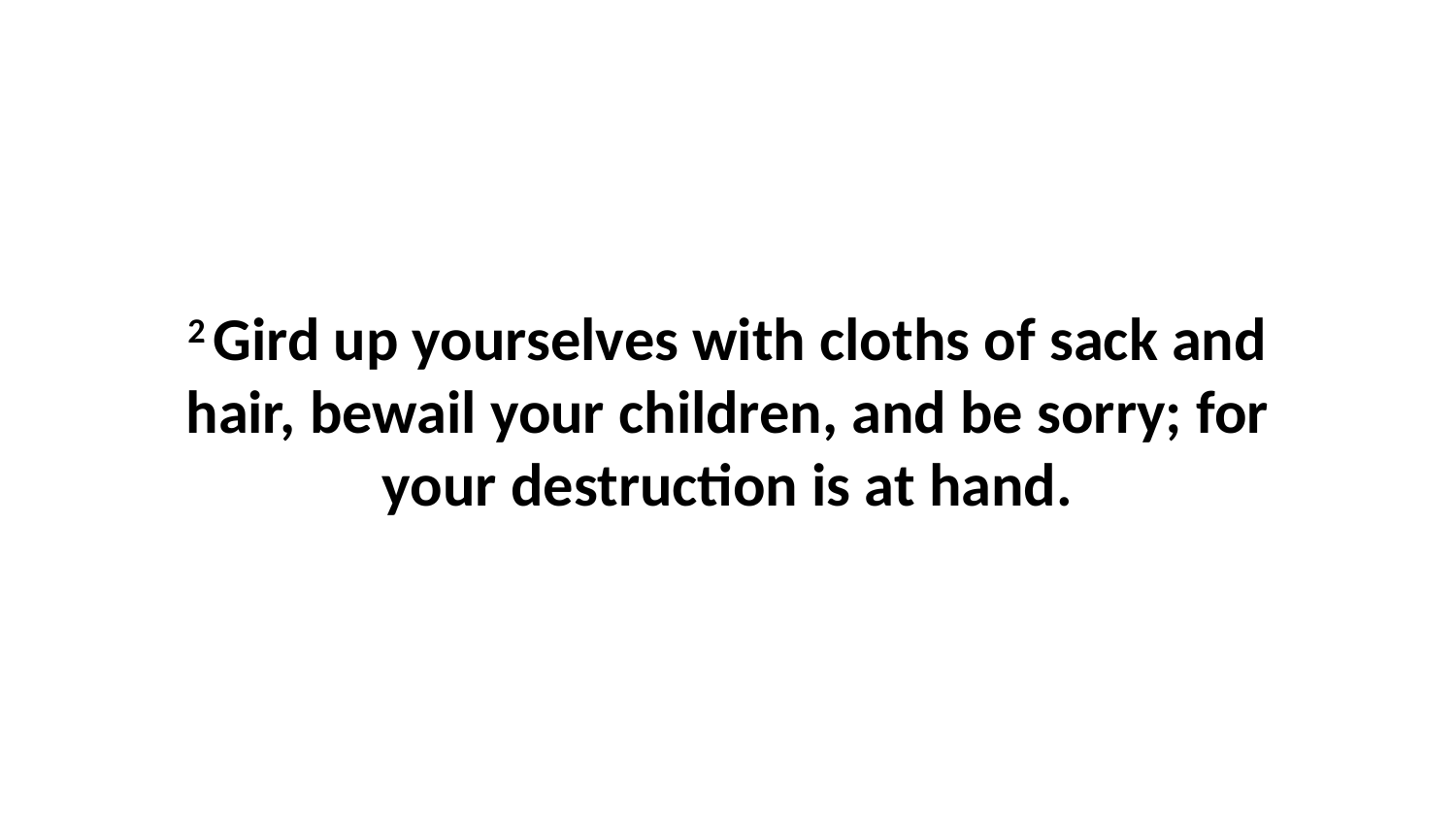

2 Gird up yourselves with cloths of sack and hair, bewail your children, and be sorry; for your destruction is at hand.